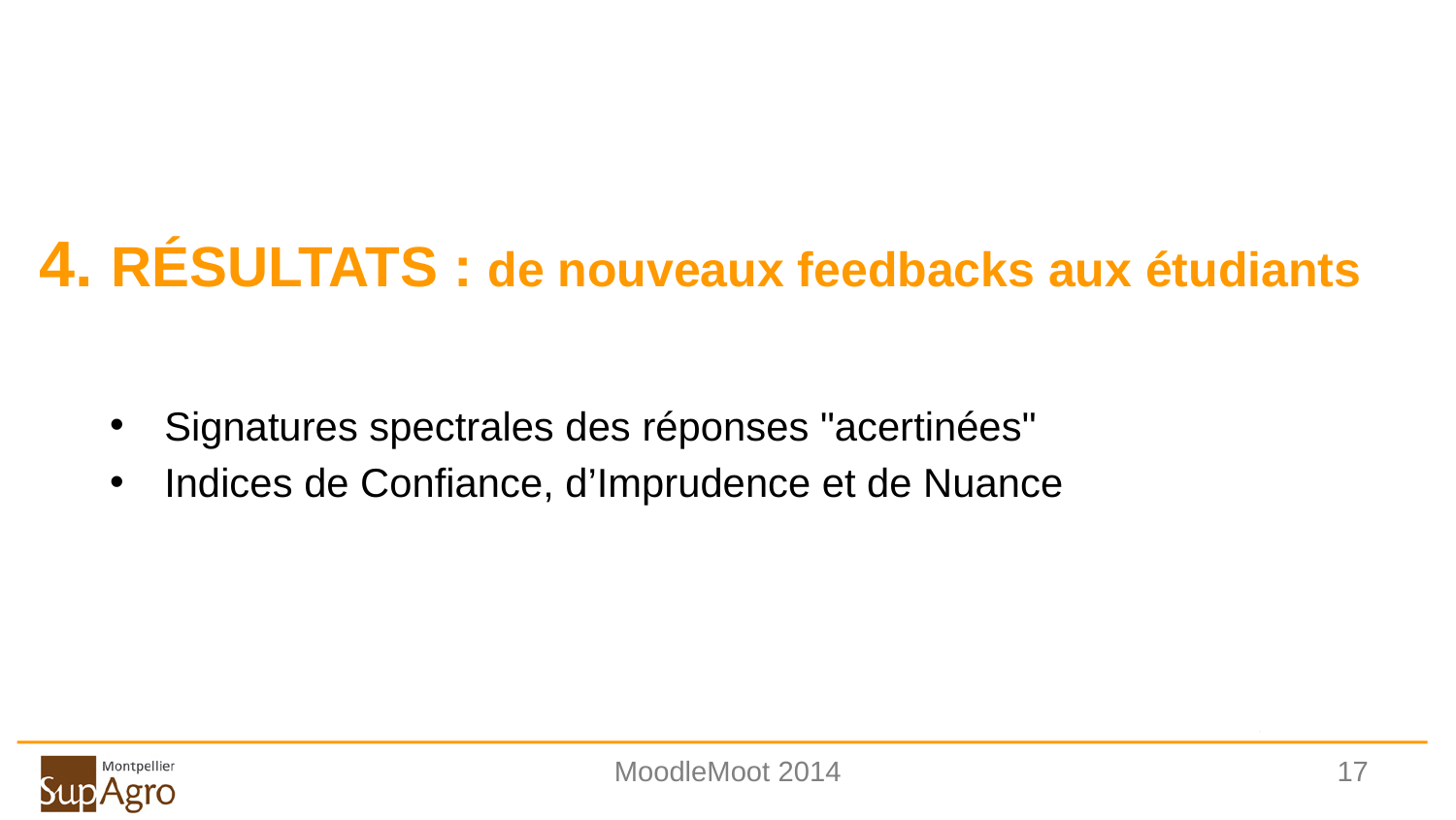

# 4. Résultats : de nouveaux feedbacks aux étudiants
Signatures spectrales des réponses "acertinées"
Indices de Confiance, d’Imprudence et de Nuance
MoodleMoot 2014
17